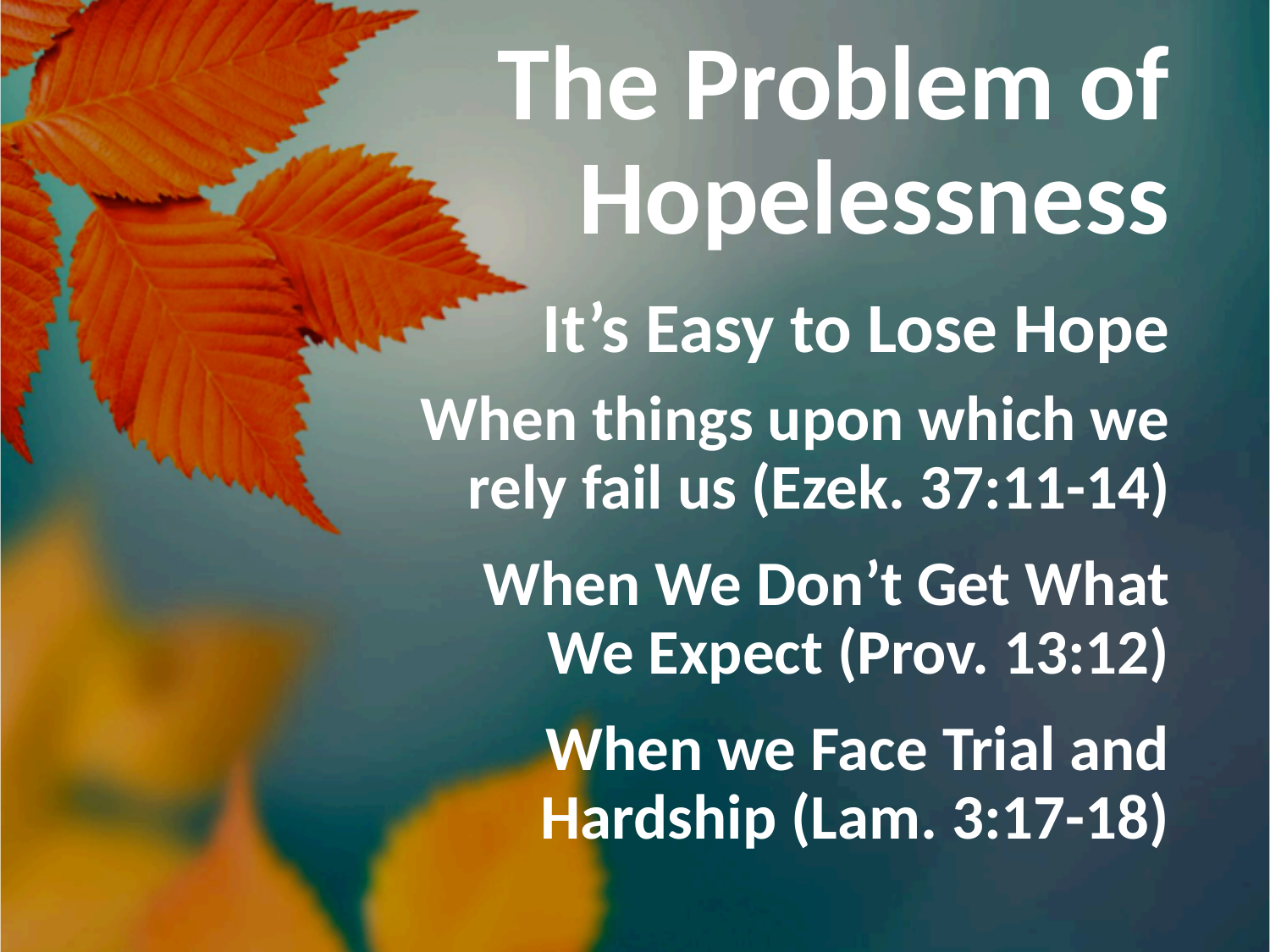

# The Problem of Hopelessness
It’s Easy to Lose Hope
When things upon which we rely fail us (Ezek. 37:11-14)
When We Don’t Get What We Expect (Prov. 13:12)
When we Face Trial and Hardship (Lam. 3:17-18)